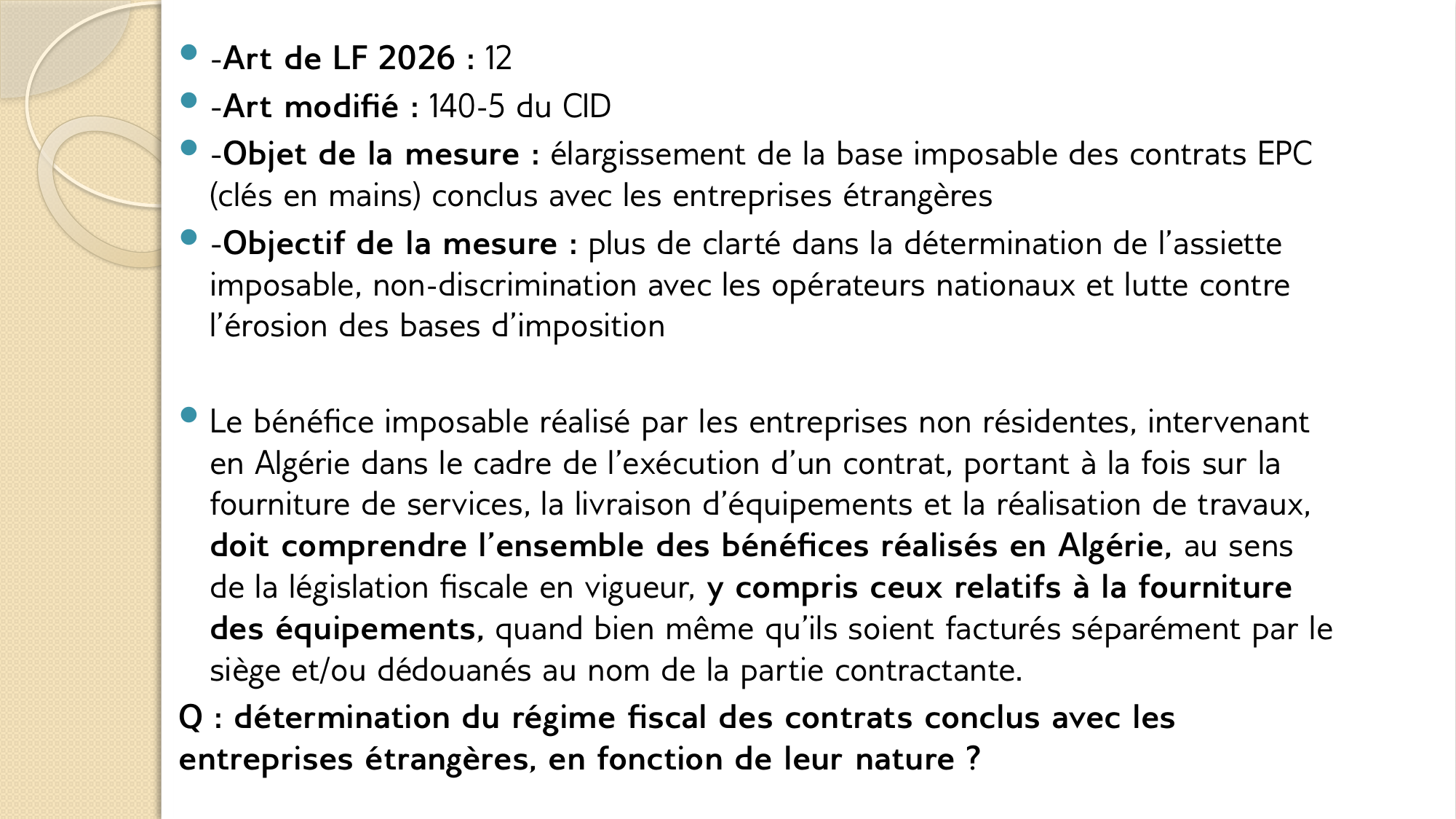

-Art de LF 2026 : 12
-Art modifié : 140-5 du CID
-Objet de la mesure : élargissement de la base imposable des contrats EPC (clés en mains) conclus avec les entreprises étrangères
-Objectif de la mesure : plus de clarté dans la détermination de l’assiette imposable, non-discrimination avec les opérateurs nationaux et lutte contre l’érosion des bases d’imposition

Le bénéfice imposable réalisé par les entreprises non résidentes, intervenant en Algérie dans le cadre de l’exécution d’un contrat, portant à la fois sur la fourniture de services, la livraison d’équipements et la réalisation de travaux, doit comprendre l’ensemble des bénéfices réalisés en Algérie, au sens de la législation fiscale en vigueur, y compris ceux relatifs à la fourniture des équipements, quand bien même qu’ils soient facturés séparément par le siège et/ou dédouanés au nom de la partie contractante.
Q : détermination du régime fiscal des contrats conclus avec les entreprises étrangères, en fonction de leur nature ?